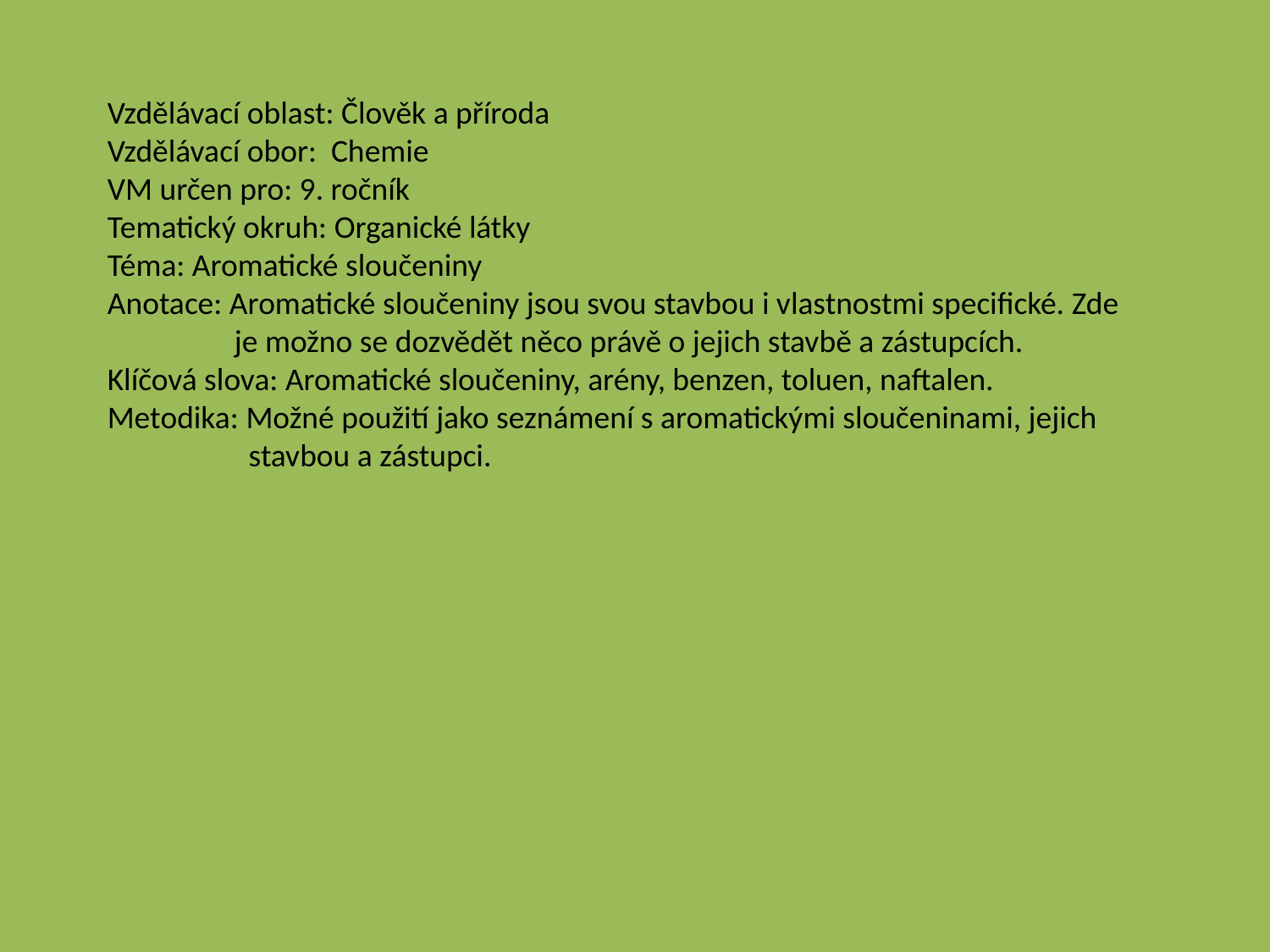

Vzdělávací oblast: Člověk a příroda
Vzdělávací obor:  Chemie
VM určen pro: 9. ročník
Tematický okruh: Organické látky
Téma: Aromatické sloučeniny
Anotace: Aromatické sloučeniny jsou svou stavbou i vlastnostmi specifické. Zde 	je možno se dozvědět něco právě o jejich stavbě a zástupcích.
Klíčová slova: Aromatické sloučeniny, arény, benzen, toluen, naftalen.
Metodika: Možné použití jako seznámení s aromatickými sloučeninami, jejich 	  stavbou a zástupci.